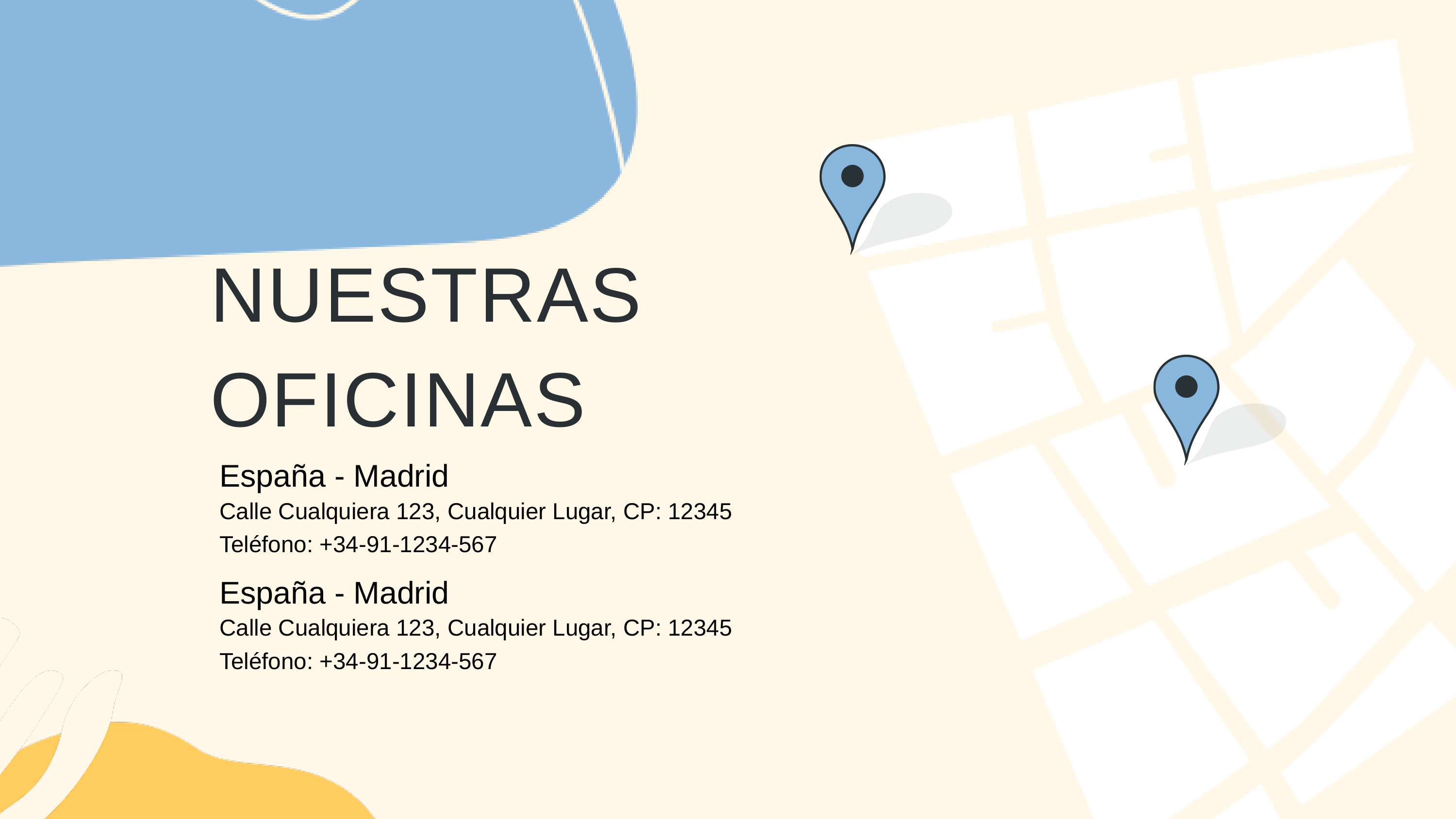

NUESTRAS OFICINAS

España - Madrid
Calle Cualquiera 123, Cualquier Lugar, CP: 12345
Teléfono: +34-91-1234-567
España - Madrid

Calle Cualquiera 123, Cualquier Lugar, CP: 12345
Teléfono: +34-91-1234-567